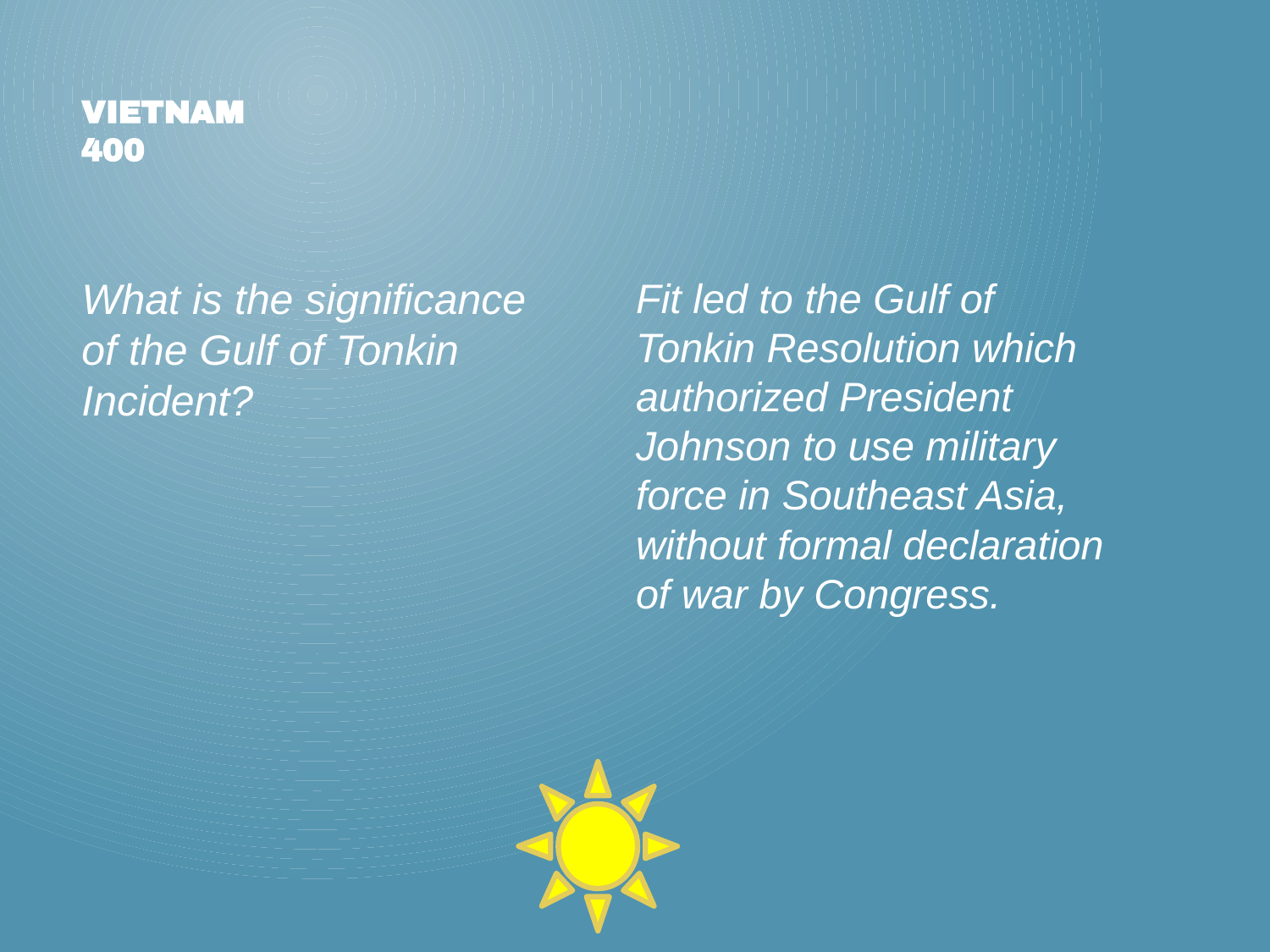

# vietnam 400
Fit led to the Gulf of Tonkin Resolution which authorized President Johnson to use military force in Southeast Asia, without formal declaration of war by Congress.
What is the significance of the Gulf of Tonkin Incident?